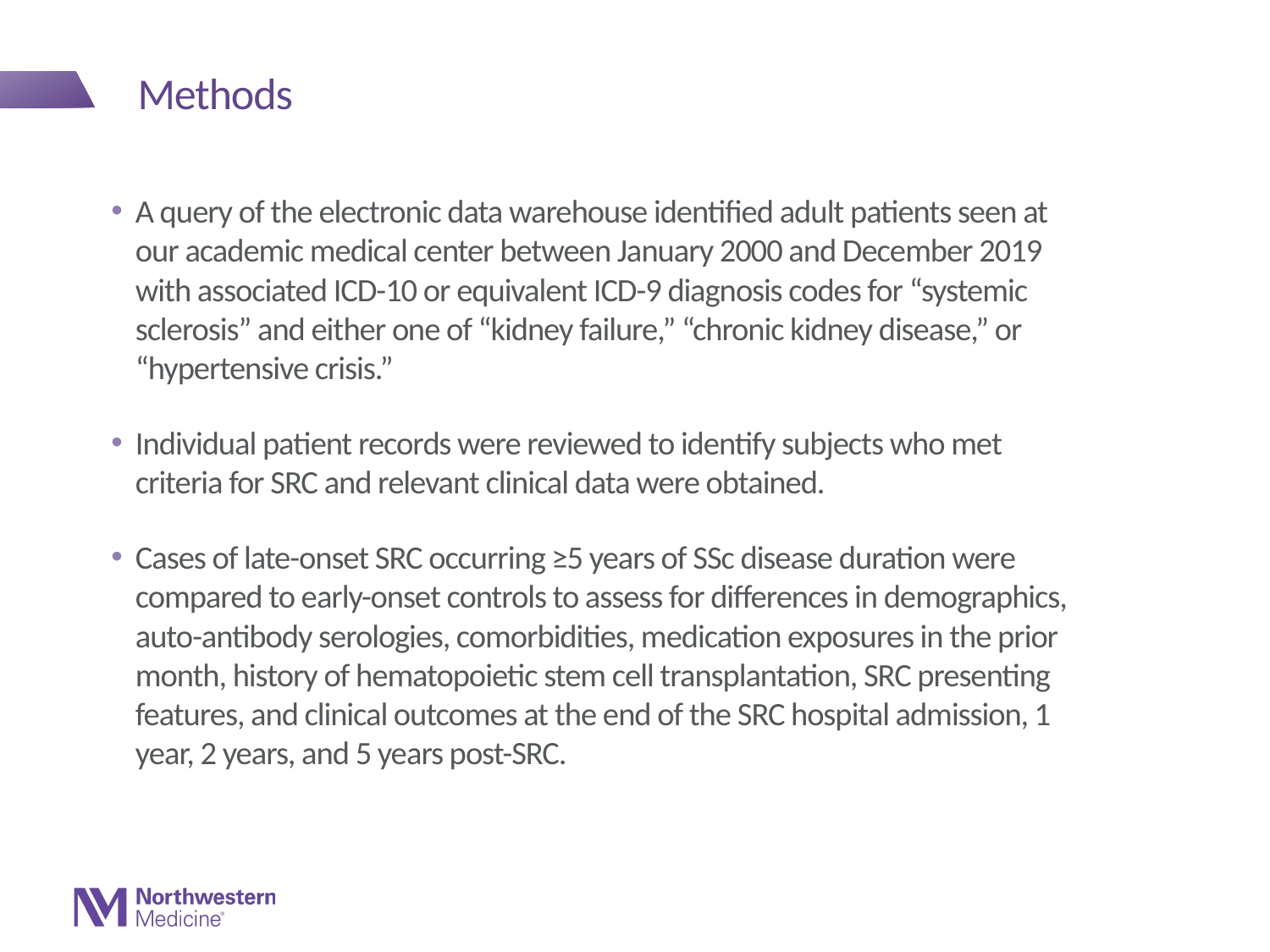

# Methods
A query of the electronic data warehouse identified adult patients seen at our academic medical center between January 2000 and December 2019 with associated ICD-10 or equivalent ICD-9 diagnosis codes for “systemic sclerosis” and either one of “kidney failure,” “chronic kidney disease,” or “hypertensive crisis.”

Individual patient records were reviewed to identify subjects who met criteria for SRC and relevant clinical data were obtained.

Cases of late-onset SRC occurring ≥5 years of SSc disease duration were compared to early-onset controls to assess for differences in demographics, auto-antibody serologies, comorbidities, medication exposures in the prior month, history of hematopoietic stem cell transplantation, SRC presenting features, and clinical outcomes at the end of the SRC hospital admission, 1 year, 2 years, and 5 years post-SRC.